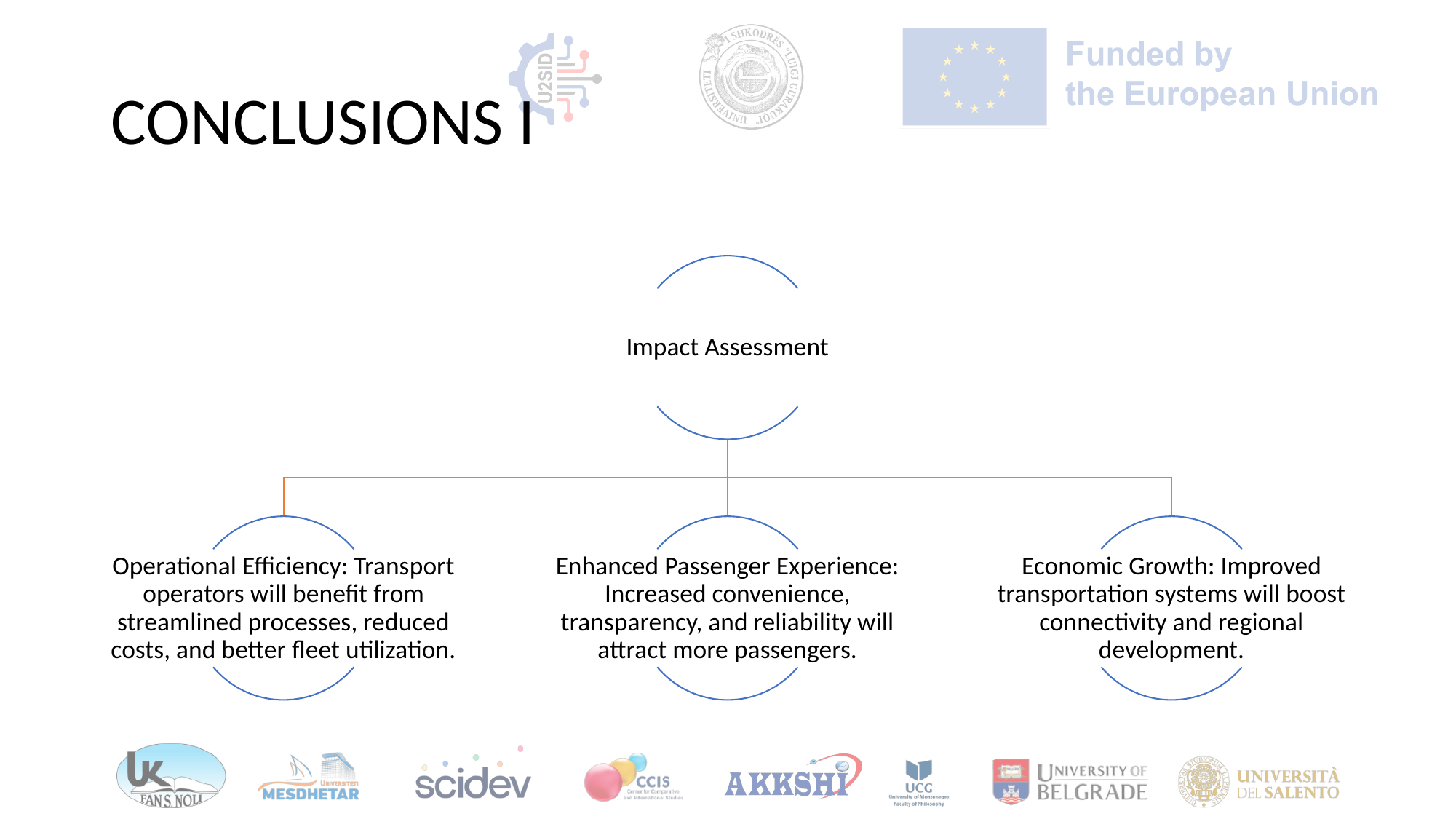

# CONCLUSIONS I
Impact Assessment
Operational Efficiency: Transport operators will benefit from streamlined processes, reduced costs, and better fleet utilization.
Enhanced Passenger Experience: Increased convenience, transparency, and reliability will attract more passengers.
Economic Growth: Improved transportation systems will boost connectivity and regional development.